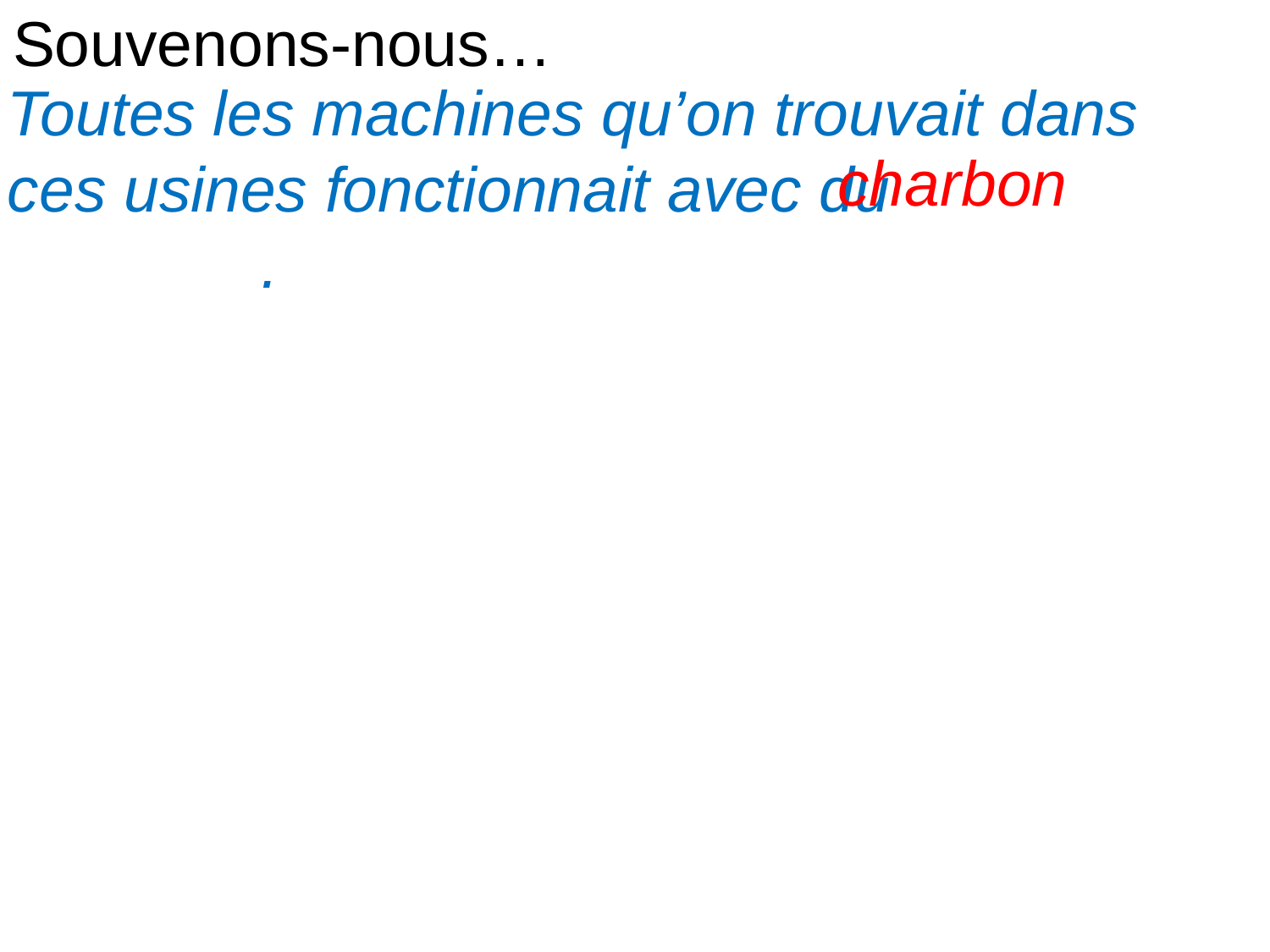

# Souvenons-nous…
Toutes les machines qu’on trouvait dans ces usines fonctionnait avec du 				.
charbon